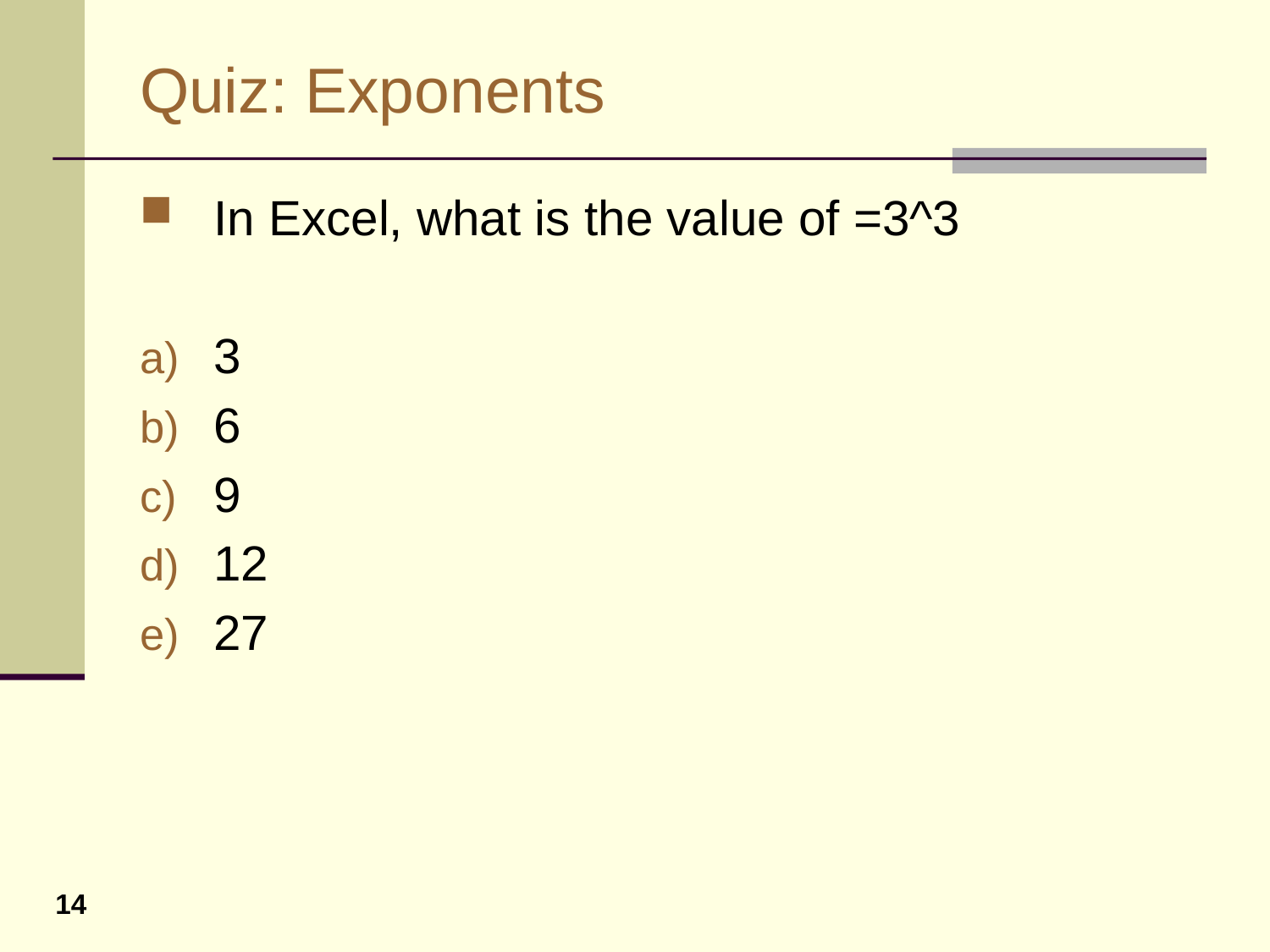

# Quiz: Exponents
In Excel, what is the value of =3^3

3
6
9
12
27

14